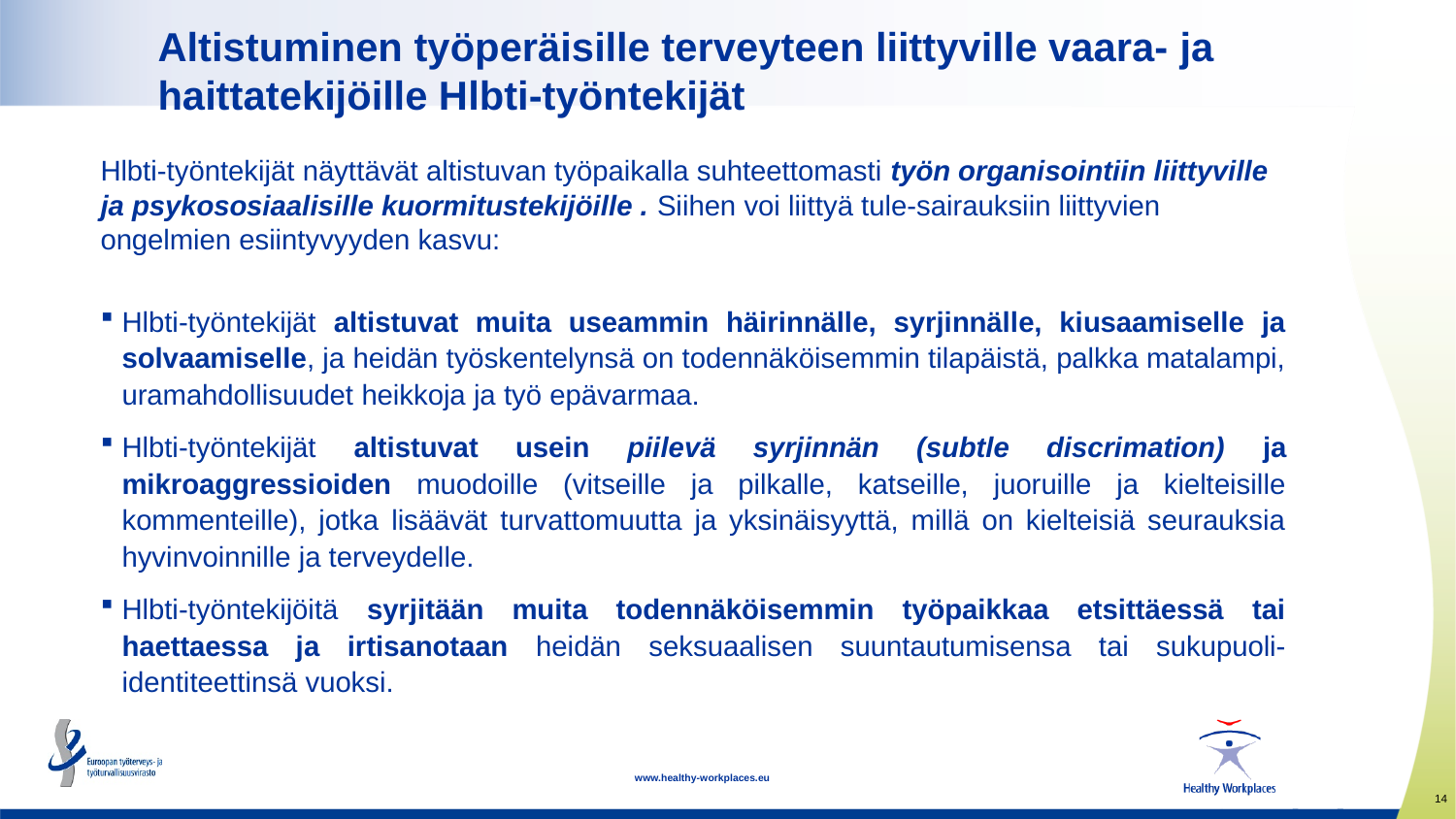

# Altistuminen työperäisille terveyteen liittyville vaara- ja haittatekijöille Hlbti-työntekijät
Hlbti-työntekijät näyttävät altistuvan työpaikalla suhteettomasti työn organisointiin liittyville ja psykososiaalisille kuormitustekijöille . Siihen voi liittyä tule-sairauksiin liittyvien ongelmien esiintyvyyden kasvu:

Hlbti-työntekijät altistuvat muita useammin häirinnälle, syrjinnälle, kiusaamiselle ja solvaamiselle, ja heidän työskentelynsä on todennäköisemmin tilapäistä, palkka matalampi, uramahdollisuudet heikkoja ja työ epävarmaa.
Hlbti-työntekijät altistuvat usein piilevä syrjinnän (subtle discrimation) ja mikroaggressioiden muodoille (vitseille ja pilkalle, katseille, juoruille ja kielteisille kommenteille), jotka lisäävät turvattomuutta ja yksinäisyyttä, millä on kielteisiä seurauksia hyvinvoinnille ja terveydelle.
Hlbti-työntekijöitä syrjitään muita todennäköisemmin työpaikkaa etsittäessä tai haettaessa ja irtisanotaan heidän seksuaalisen suuntautumisensa tai sukupuoli-identiteettinsä vuoksi.